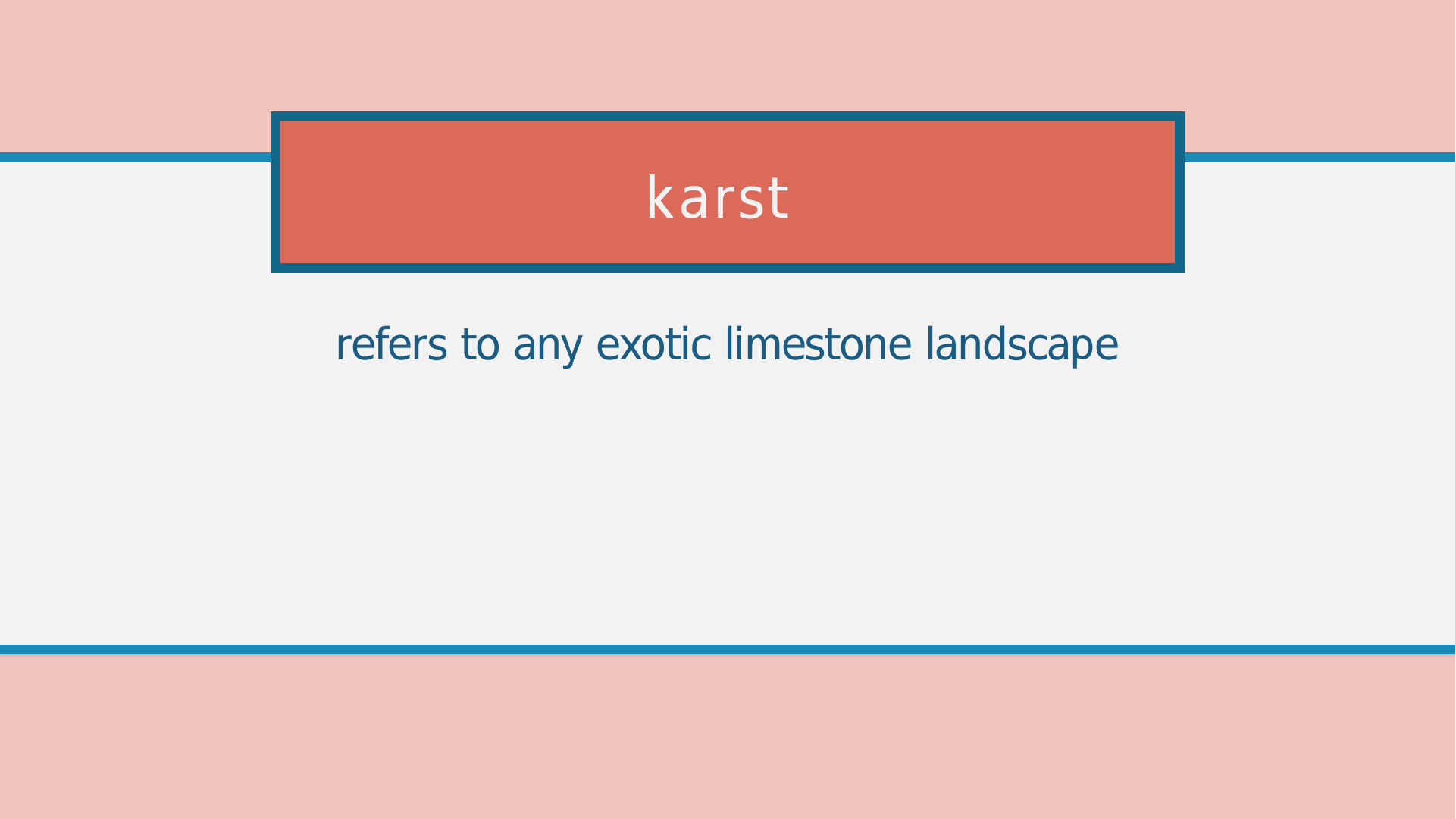

# karst
refers to any exotic limestone landscape